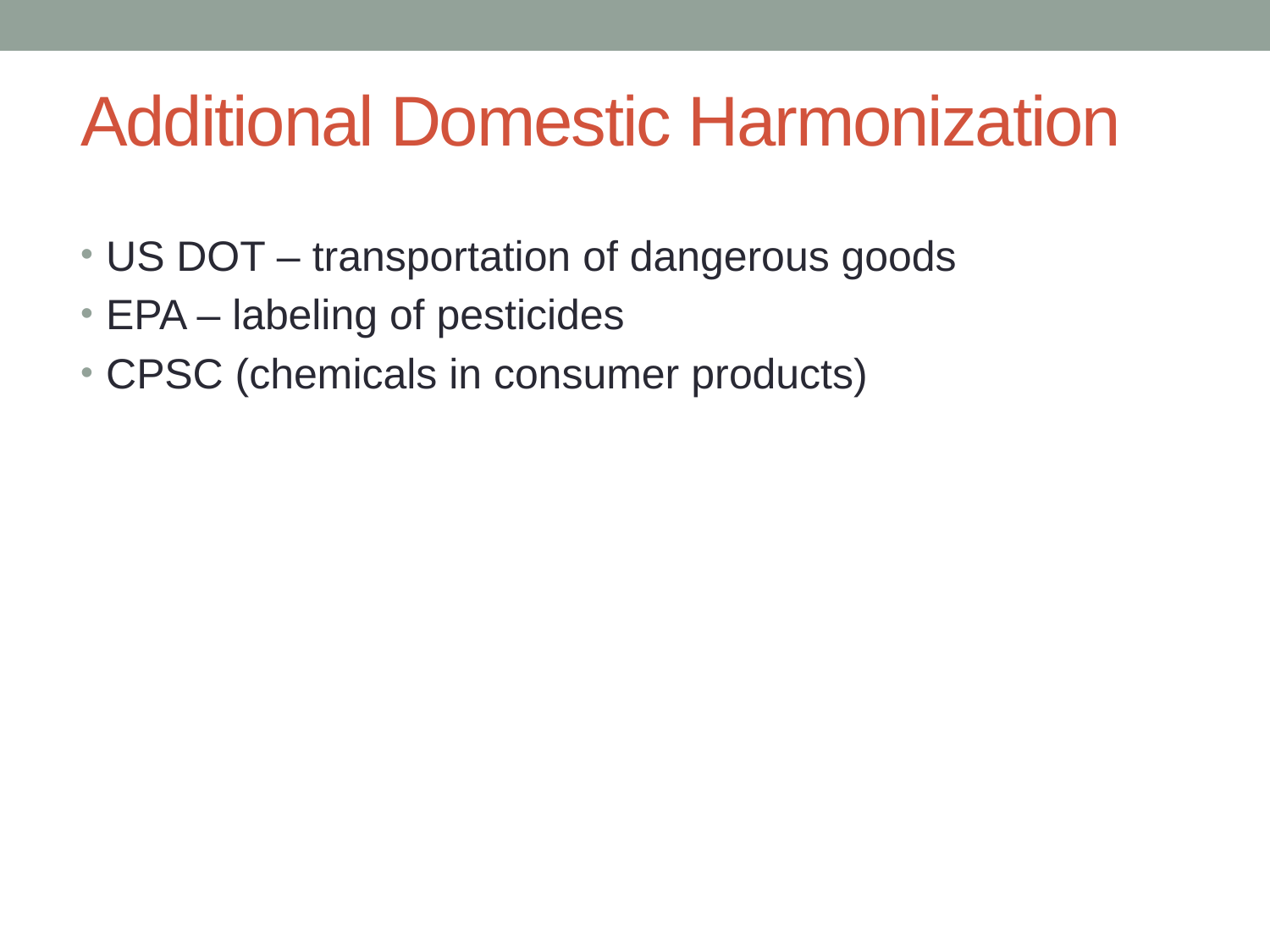

Additional Domestic Harmonization
US DOT – transportation of dangerous goods
EPA – labeling of pesticides
CPSC (chemicals in consumer products)